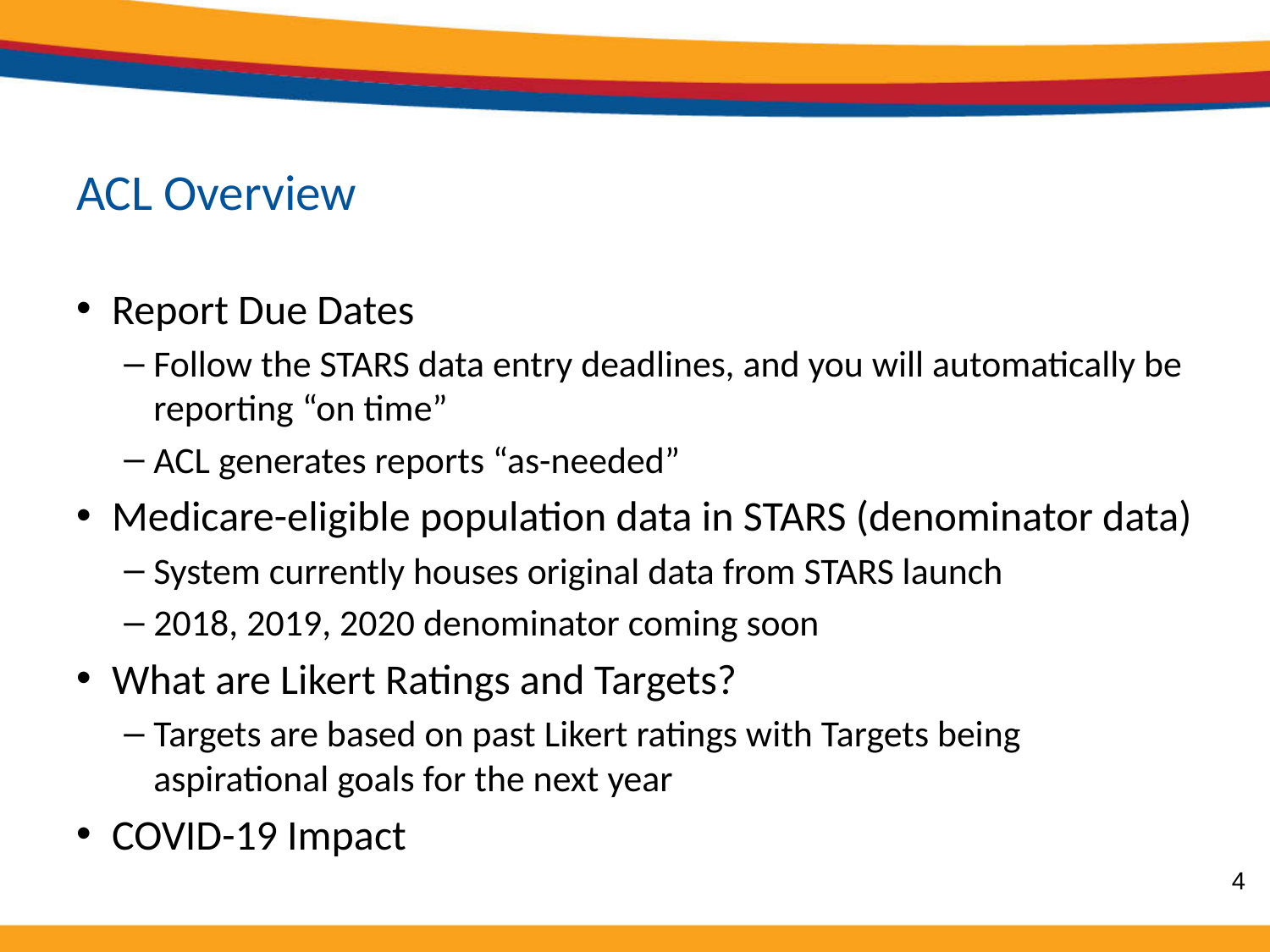

# ACL Overview
Report Due Dates
Follow the STARS data entry deadlines, and you will automatically be reporting “on time”
ACL generates reports “as-needed”
Medicare-eligible population data in STARS (denominator data)
System currently houses original data from STARS launch
2018, 2019, 2020 denominator coming soon
What are Likert Ratings and Targets?
Targets are based on past Likert ratings with Targets being aspirational goals for the next year
COVID-19 Impact

4